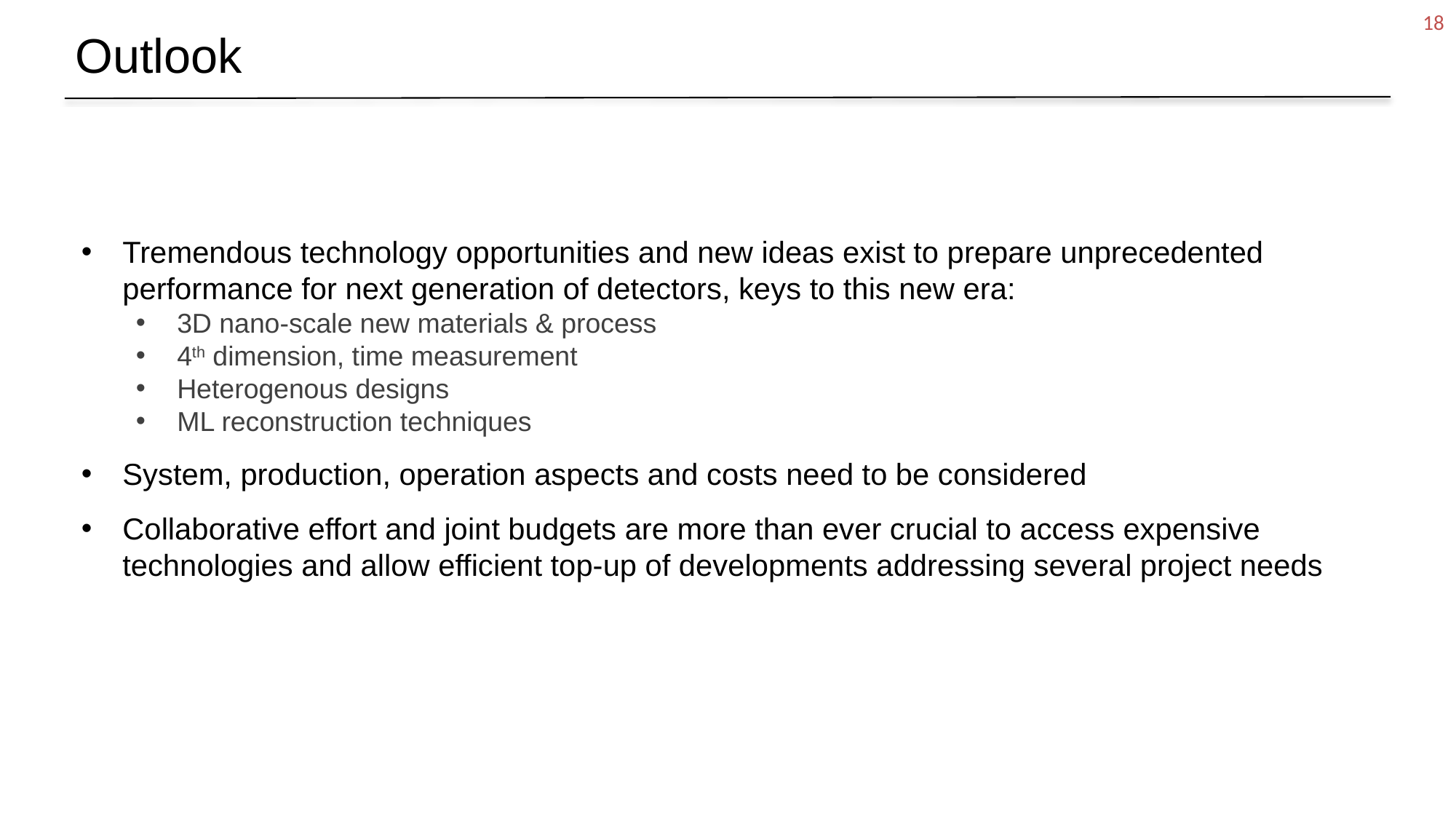

18
Outlook
Tremendous technology opportunities and new ideas exist to prepare unprecedented performance for next generation of detectors, keys to this new era:
3D nano-scale new materials & process
4th dimension, time measurement
Heterogenous designs
ML reconstruction techniques
System, production, operation aspects and costs need to be considered
Collaborative effort and joint budgets are more than ever crucial to access expensive technologies and allow efficient top-up of developments addressing several project needs